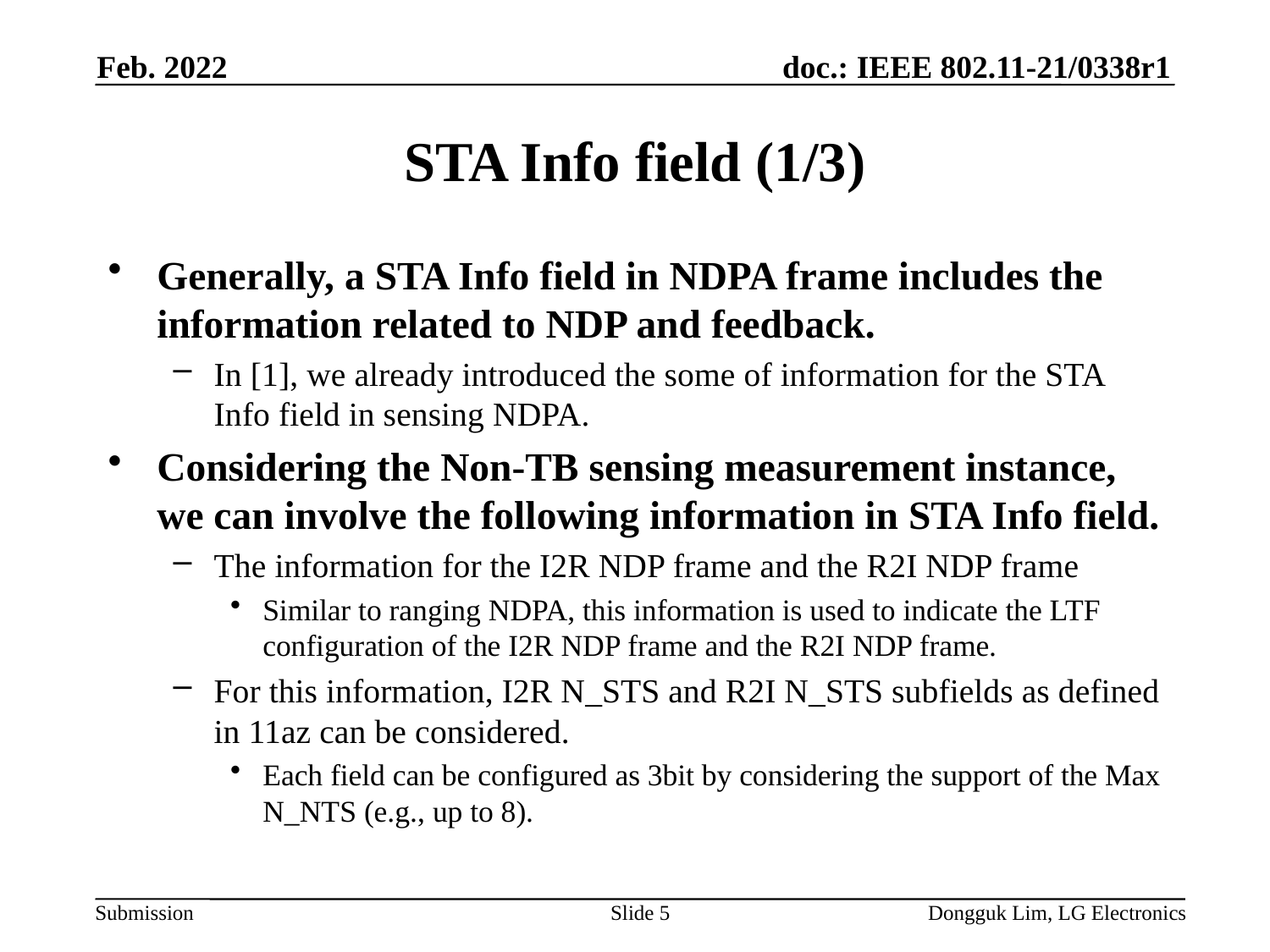

Feb. 2022
# STA Info field (1/3)
Generally, a STA Info field in NDPA frame includes the information related to NDP and feedback.
In [1], we already introduced the some of information for the STA Info field in sensing NDPA.
Considering the Non-TB sensing measurement instance, we can involve the following information in STA Info field.
The information for the I2R NDP frame and the R2I NDP frame
Similar to ranging NDPA, this information is used to indicate the LTF configuration of the I2R NDP frame and the R2I NDP frame.
For this information, I2R N_STS and R2I N_STS subfields as defined in 11az can be considered.
Each field can be configured as 3bit by considering the support of the Max N_NTS (e.g., up to 8).
Slide 5
Dongguk Lim, LG Electronics